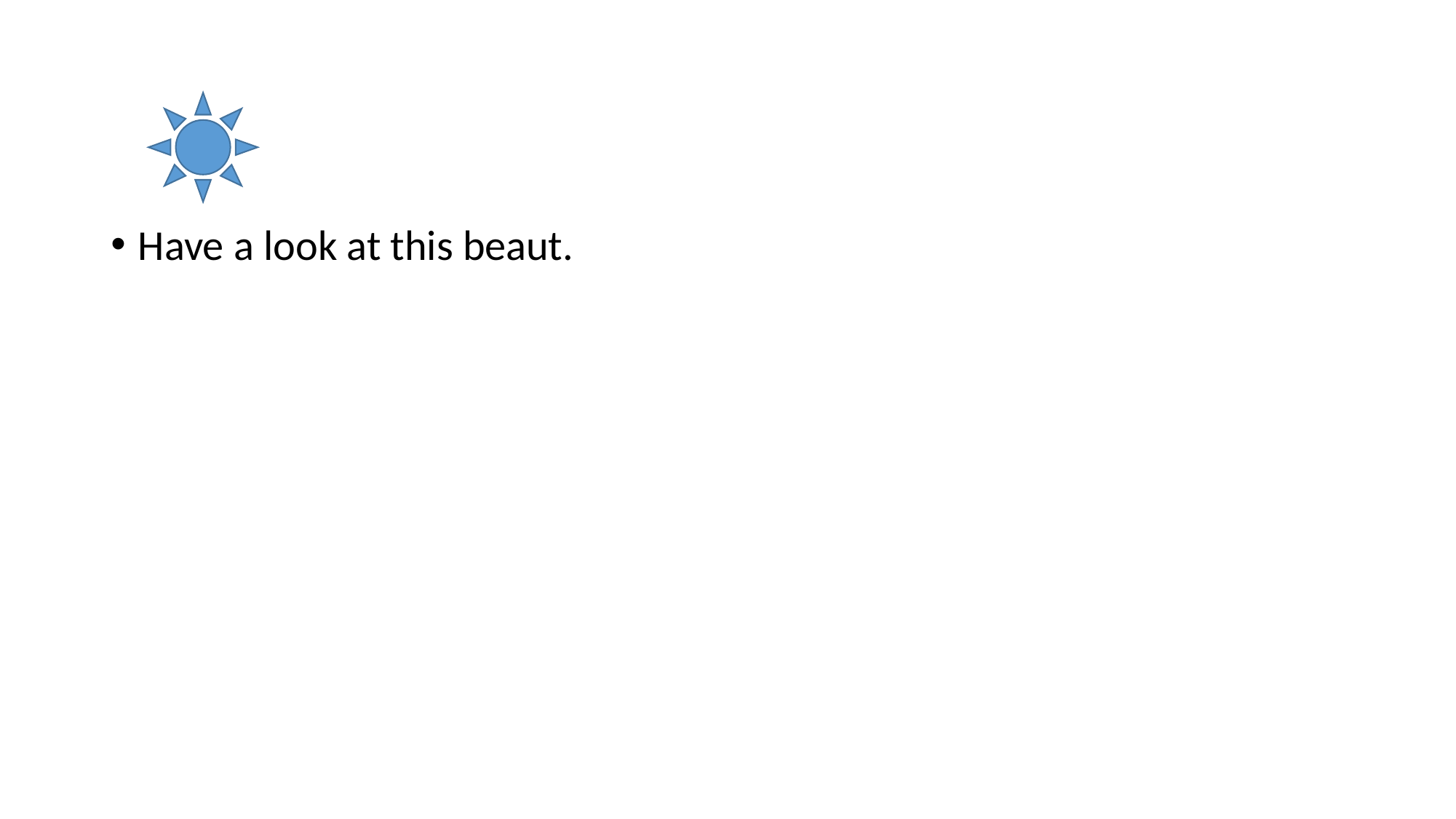

#

Have a look at this beaut.